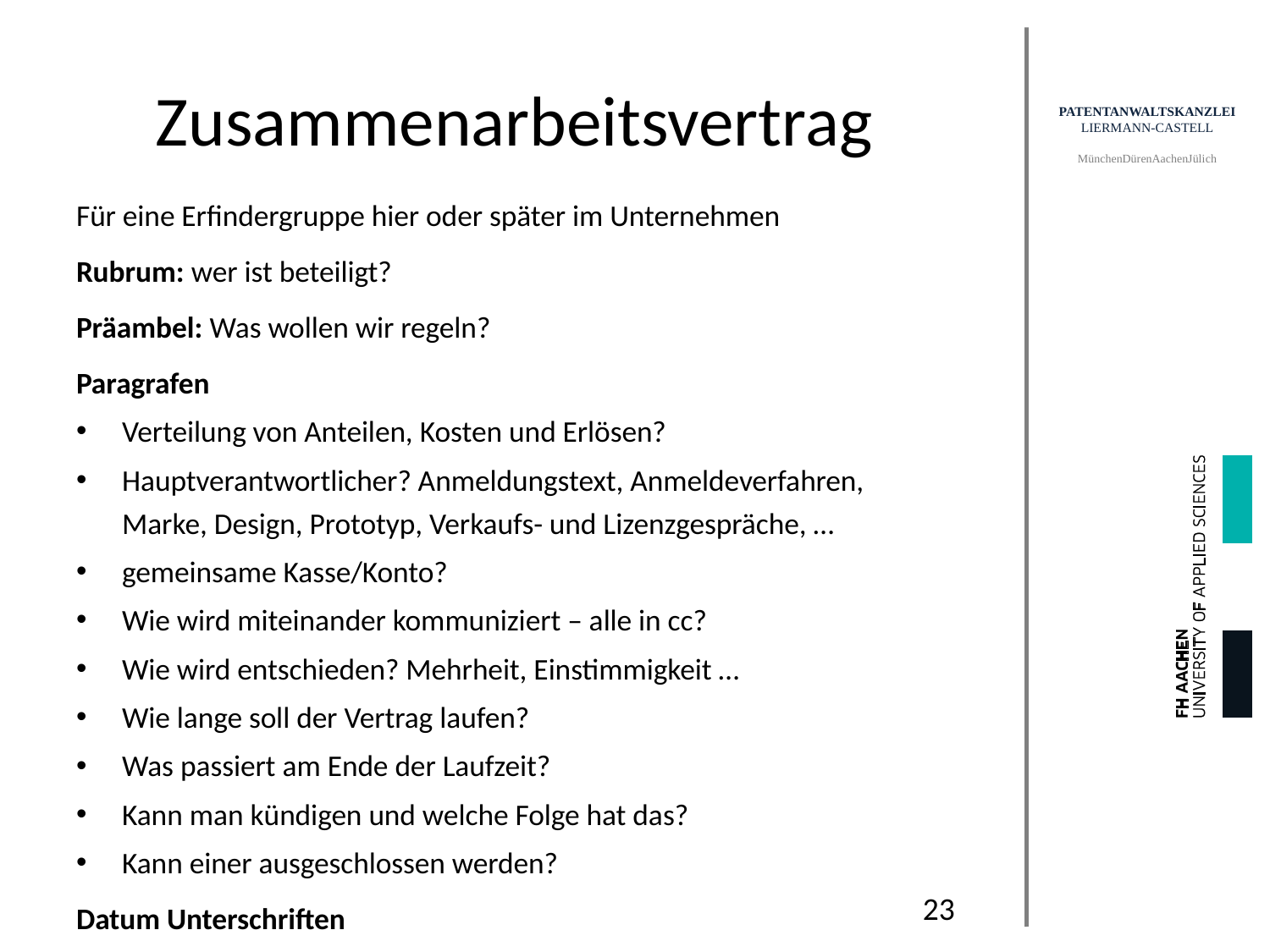

# Zusammenarbeitsvertrag
Für eine Erfindergruppe hier oder später im Unternehmen
Rubrum: wer ist beteiligt?
Präambel: Was wollen wir regeln?
Paragrafen
Verteilung von Anteilen, Kosten und Erlösen?
Hauptverantwortlicher? Anmeldungstext, Anmeldeverfahren, Marke, Design, Prototyp, Verkaufs- und Lizenzgespräche, …
gemeinsame Kasse/Konto?
Wie wird miteinander kommuniziert – alle in cc?
Wie wird entschieden? Mehrheit, Einstimmigkeit …
Wie lange soll der Vertrag laufen?
Was passiert am Ende der Laufzeit?
Kann man kündigen und welche Folge hat das?
Kann einer ausgeschlossen werden?
Datum Unterschriften
23